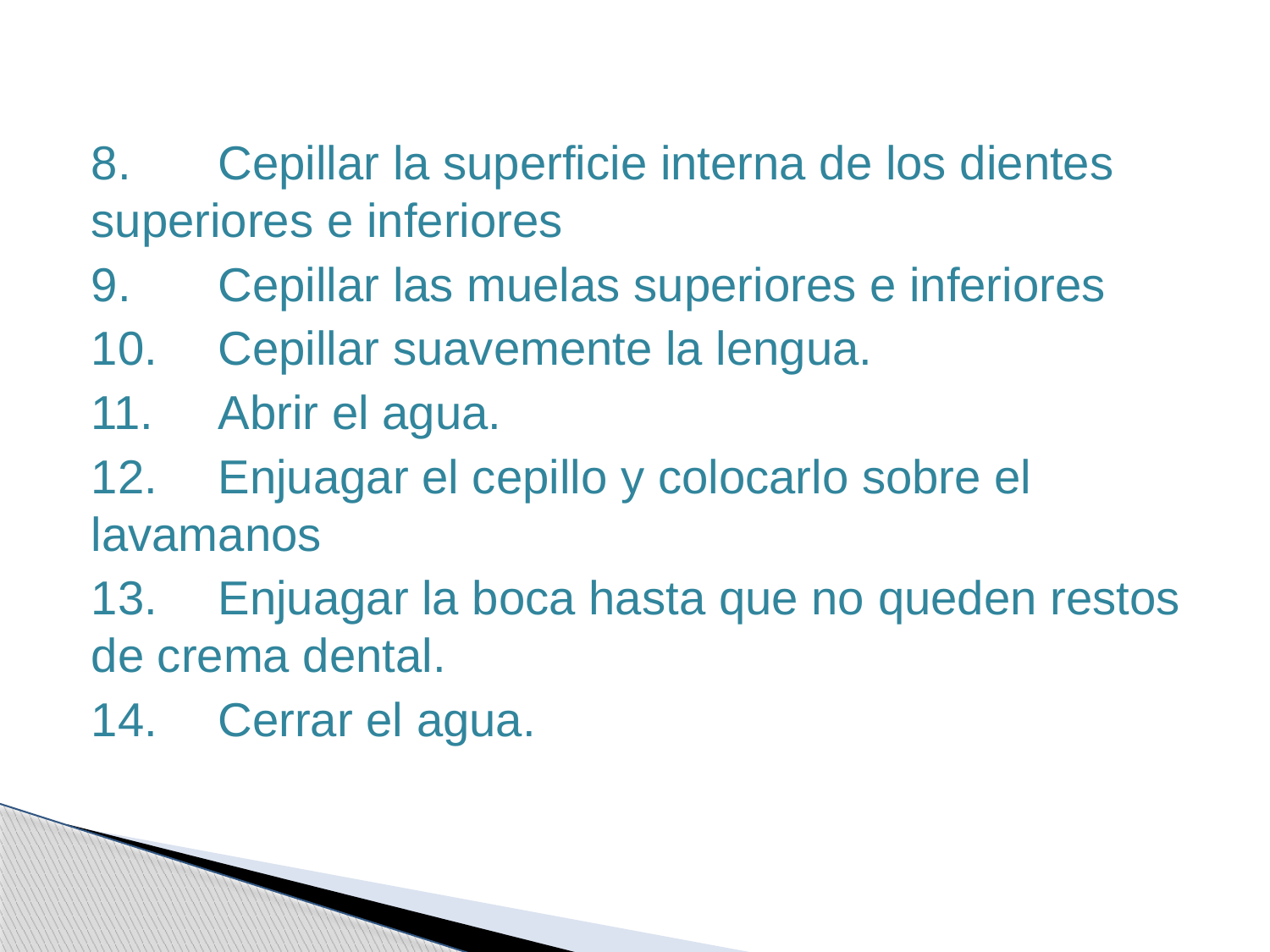

8.	Cepillar la superficie interna de los dientes superiores e inferiores
9.	Cepillar las muelas superiores e inferiores
10.	Cepillar suavemente la lengua.
11.	Abrir el agua.
12.	Enjuagar el cepillo y colocarlo sobre el lavamanos
13.	Enjuagar la boca hasta que no queden restos de crema dental.
14.	Cerrar el agua.